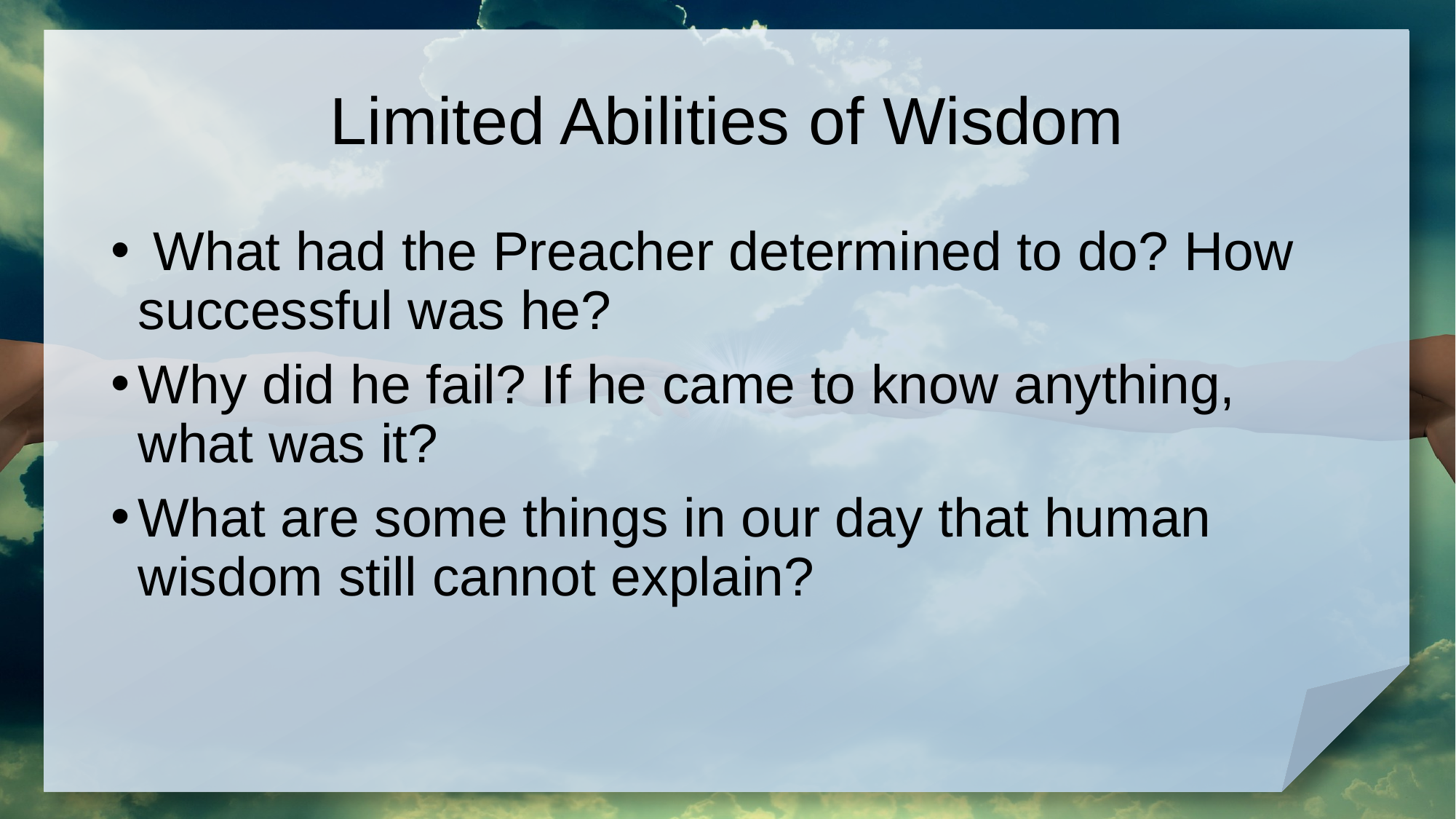

# Limited Abilities of Wisdom
 What had the Preacher determined to do? How successful was he?
Why did he fail? If he came to know anything, what was it?
What are some things in our day that human wisdom still cannot explain?